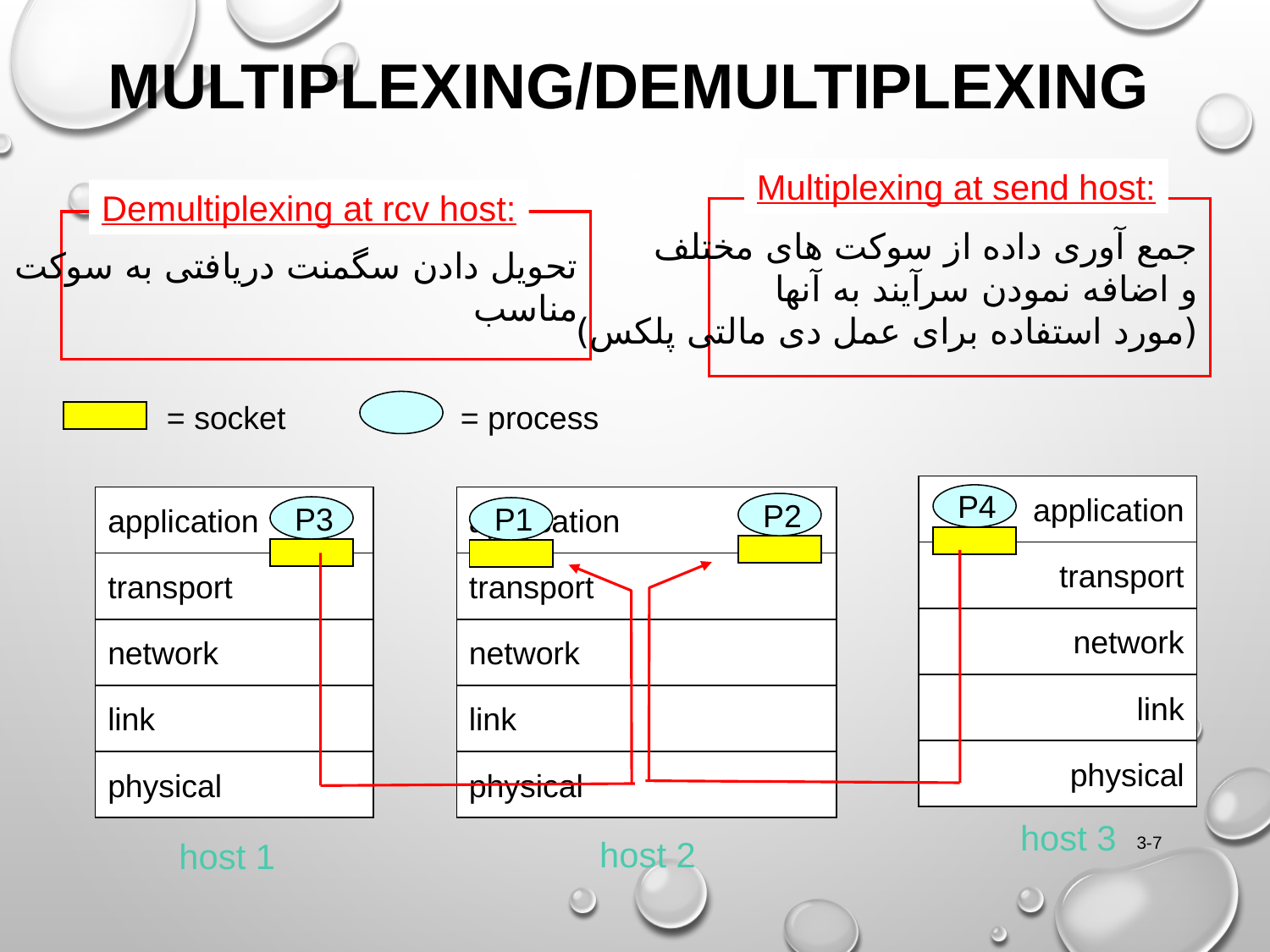

# Multiplexing/demultiplexing
Multiplexing at send host:

جمع آوری داده از سوکت های مختلف
و اضافه نمودن سرآیند به آنها
(مورد استفاده برای عمل دی مالتی پلکس)
Demultiplexing at rcv host:

تحویل دادن سگمنت دریافتی به سوکت
مناسب

= socket

= process

application
P4
application
application
P1
P2
P3
P1

transport

transport
transport
network
network
network
link
link
link
physical
physical
physical
host 3
host 2
host 1
3-7